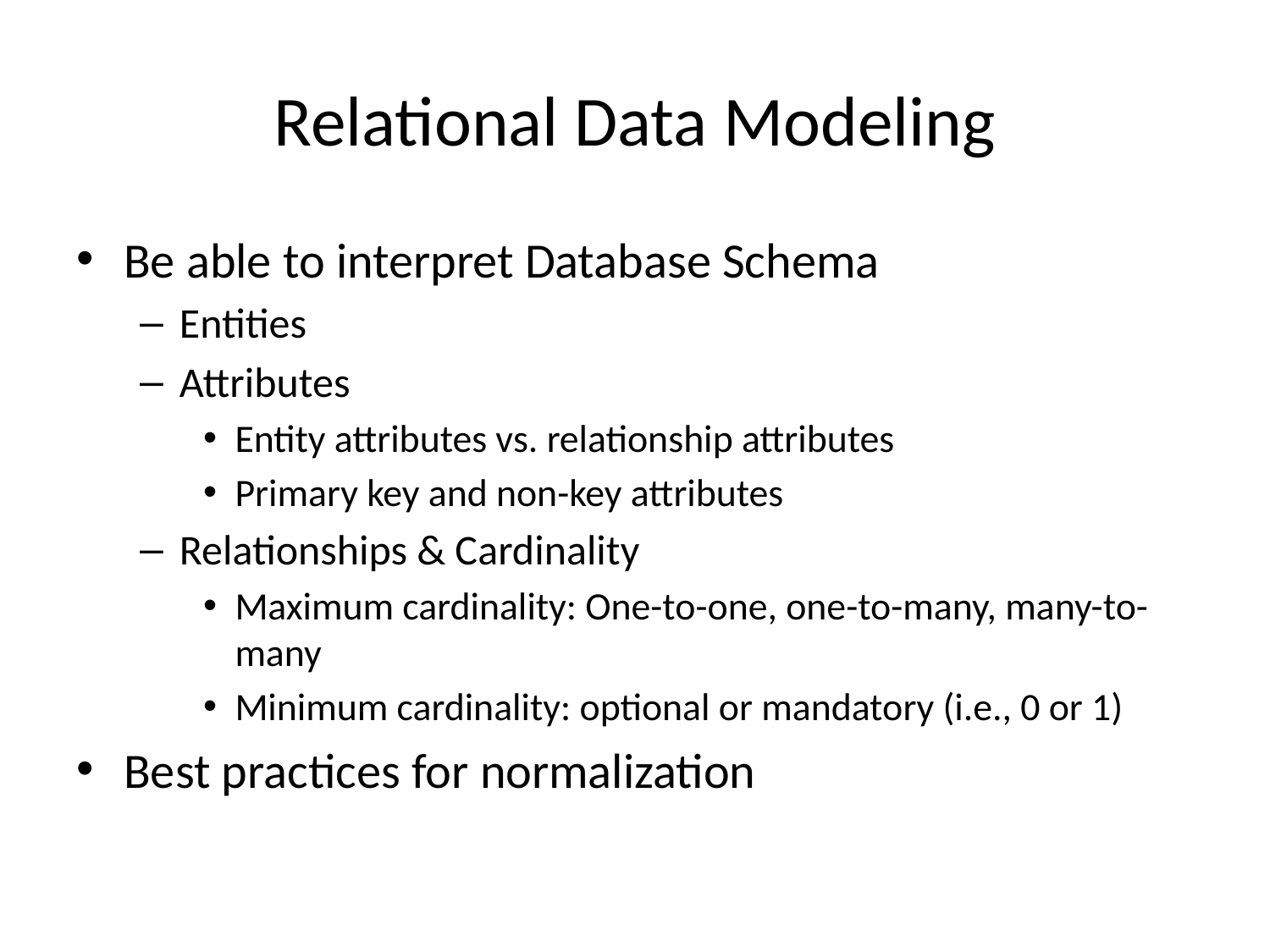

# Relational Data Modeling
Be able to interpret Database Schema
Entities
Attributes
Entity attributes vs. relationship attributes
Primary key and non-key attributes
Relationships & Cardinality
Maximum cardinality: One-to-one, one-to-many, many-to-many
Minimum cardinality: optional or mandatory (i.e., 0 or 1)
Best practices for normalization